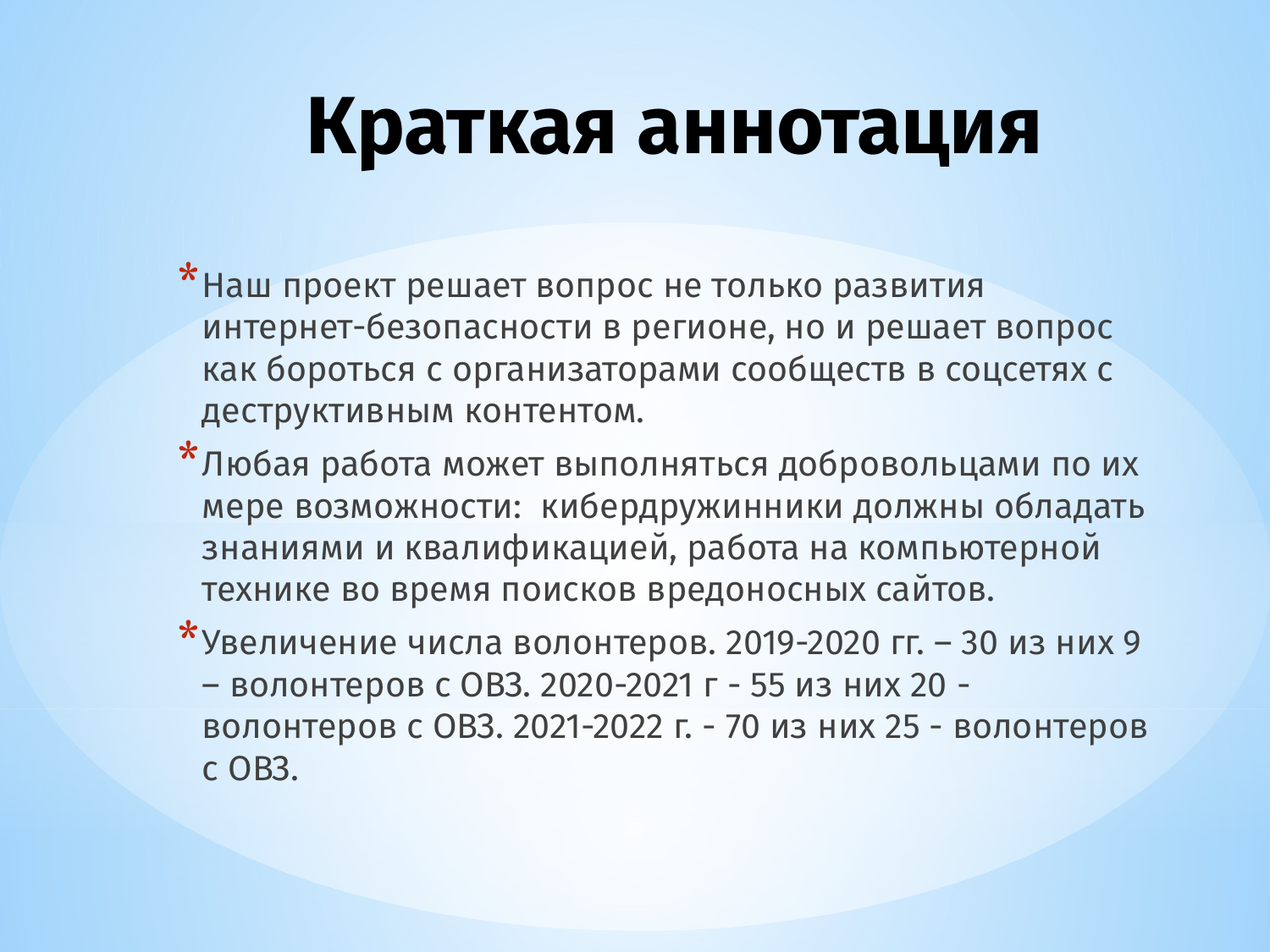

# Краткая аннотация
Наш проект решает вопрос не только развития интернет-безопасности в регионе, но и решает вопрос  как бороться с организаторами сообществ в соцсетях с деструктивным контентом.
Любая работа может выполняться добровольцами по их мере возможности:  кибердружинники должны обладать знаниями и квалификацией, работа на компьютерной технике во время поисков вредоносных сайтов.
Увеличение числа волонтеров. 2019-2020 гг. – 30 из них 9 – волонтеров с ОВЗ. 2020-2021 г - 55 из них 20 - волонтеров с ОВЗ. 2021-2022 г. - 70 из них 25 - волонтеров с ОВЗ.